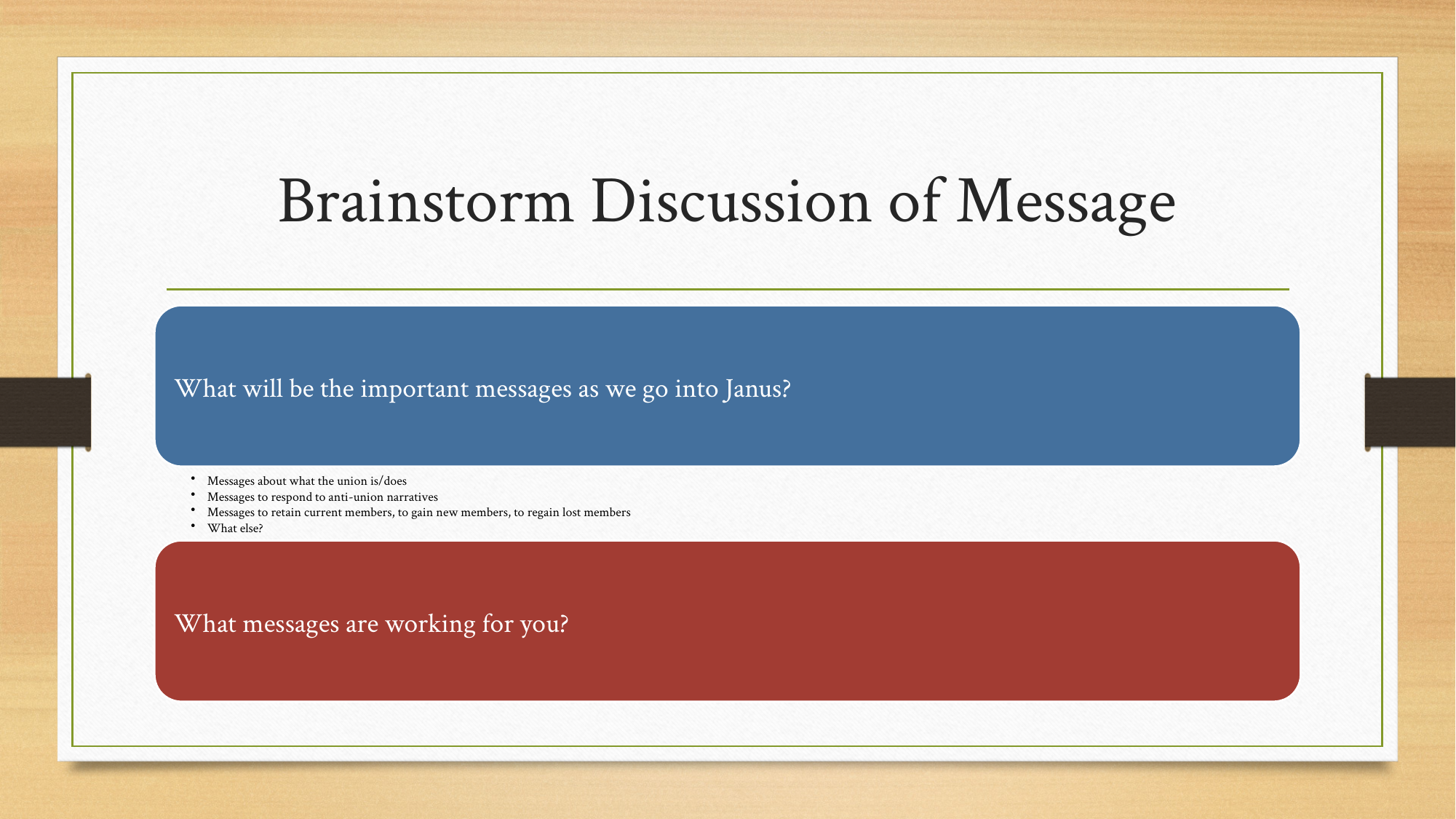

# Brainstorm Discussion of Message
What will be the important messages as we go into Janus?
Messages about what the union is/does
Messages to respond to anti-union narratives
Messages to retain current members, to gain new members, to regain lost members
What else?
What messages are working for you?